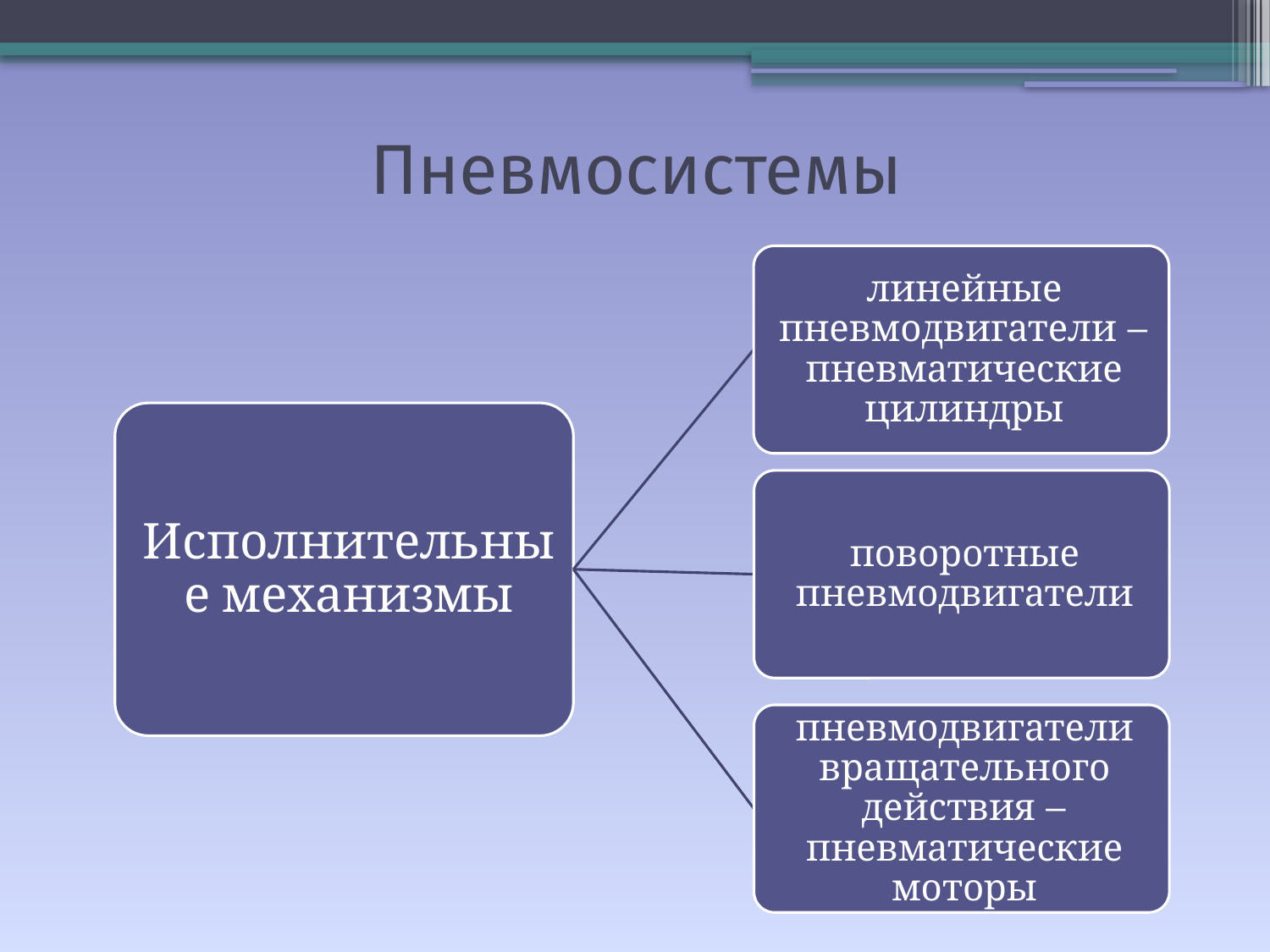

# Пневмосистемы
Исполнительные механизмы

линейные пневмодвигатели – пневматические цилиндры

поворотные пневмодвигатели

пневмодвигатели вращательного действия – пневматические моторы